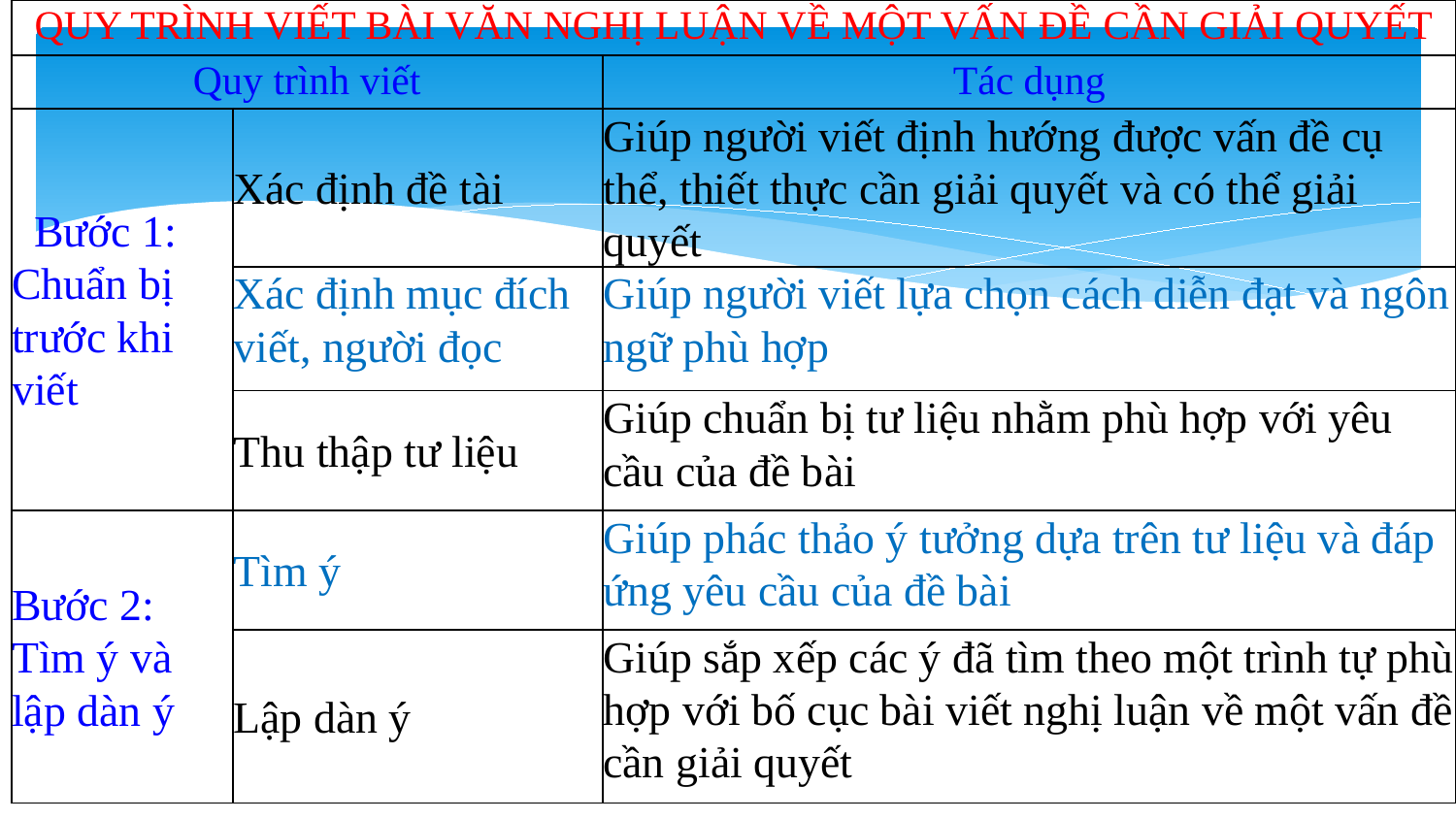

| QUY TRÌNH VIẾT BÀI VĂN NGHỊ LUẬN VỀ MỘT VẤN ĐỀ CẦN GIẢI QUYẾT |  |  |
| --- | --- | --- |
| Quy trình viết |  | Tác dụng |
| Bước 1: Chuẩn bị trước khi viết | Xác định đề tài | Giúp người viết định hướng được vấn đề cụ thể, thiết thực cần giải quyết và có thể giải quyết |
|  | Xác định mục đích viết, người đọc | Giúp người viết lựa chọn cách diễn đạt và ngôn ngữ phù hợp |
|  | Thu thập tư liệu | Giúp chuẩn bị tư liệu nhằm phù hợp với yêu cầu của đề bài |
| Bước 2: Tìm ý và lập dàn ý | Tìm ý | Giúp phác thảo ý tưởng dựa trên tư liệu và đáp ứng yêu cầu của đề bài |
|  | Lập dàn ý | Giúp sắp xếp các ý đã tìm theo một trình tự phù hợp với bố cục bài viết nghị luận về một vấn đề cần giải quyết |